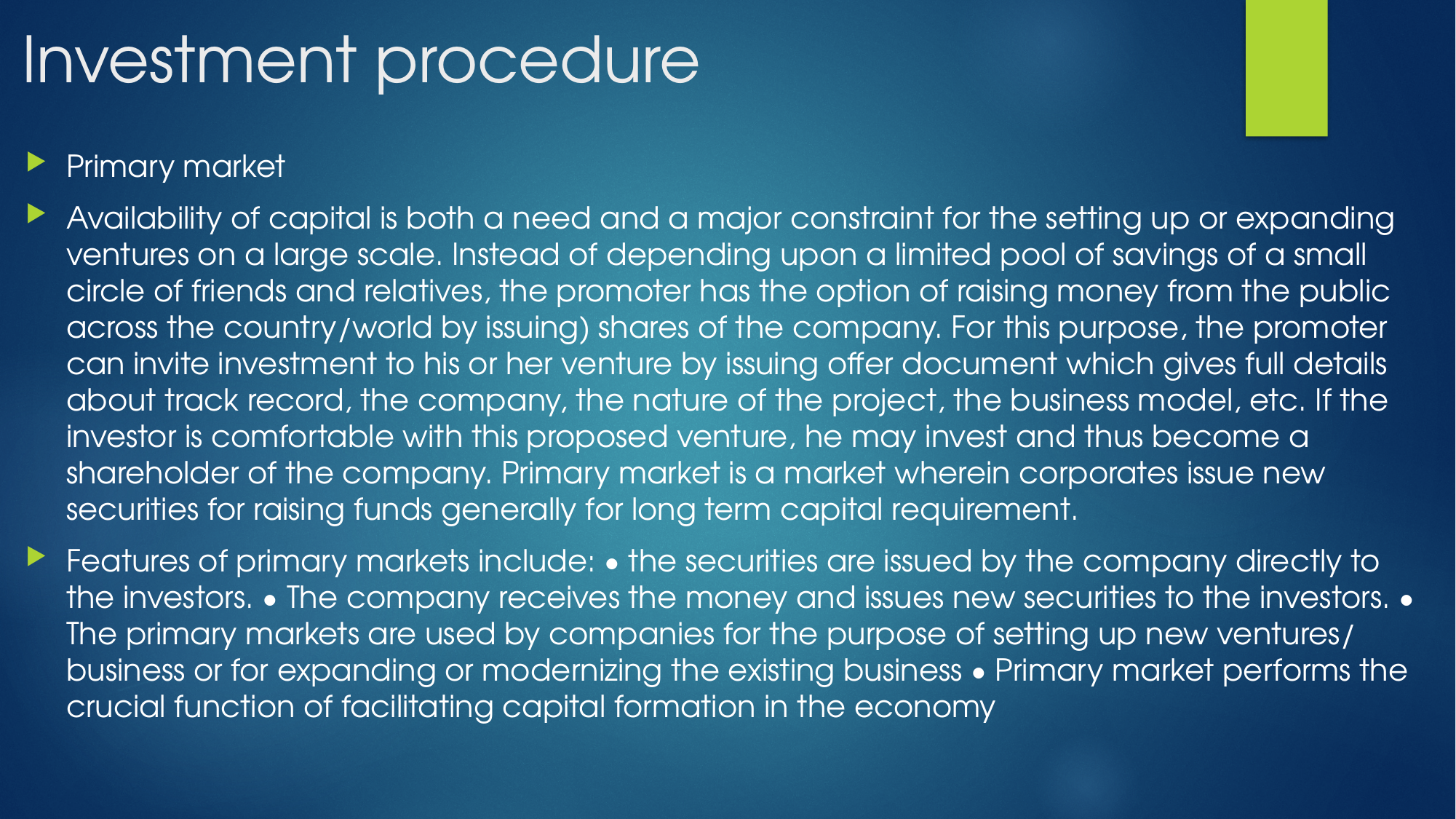

# Investment procedure
Primary market
Availability of capital is both a need and a major constraint for the setting up or expanding ventures on a large scale. Instead of depending upon a limited pool of savings of a small circle of friends and relatives, the promoter has the option of raising money from the public across the country/world by issuing) shares of the company. For this purpose, the promoter can invite investment to his or her venture by issuing offer document which gives full details about track record, the company, the nature of the project, the business model, etc. If the investor is comfortable with this proposed venture, he may invest and thus become a shareholder of the company. Primary market is a market wherein corporates issue new securities for raising funds generally for long term capital requirement.
Features of primary markets include: • the securities are issued by the company directly to the investors. • The company receives the money and issues new securities to the investors. • The primary markets are used by companies for the purpose of setting up new ventures/ business or for expanding or modernizing the existing business • Primary market performs the crucial function of facilitating capital formation in the economy